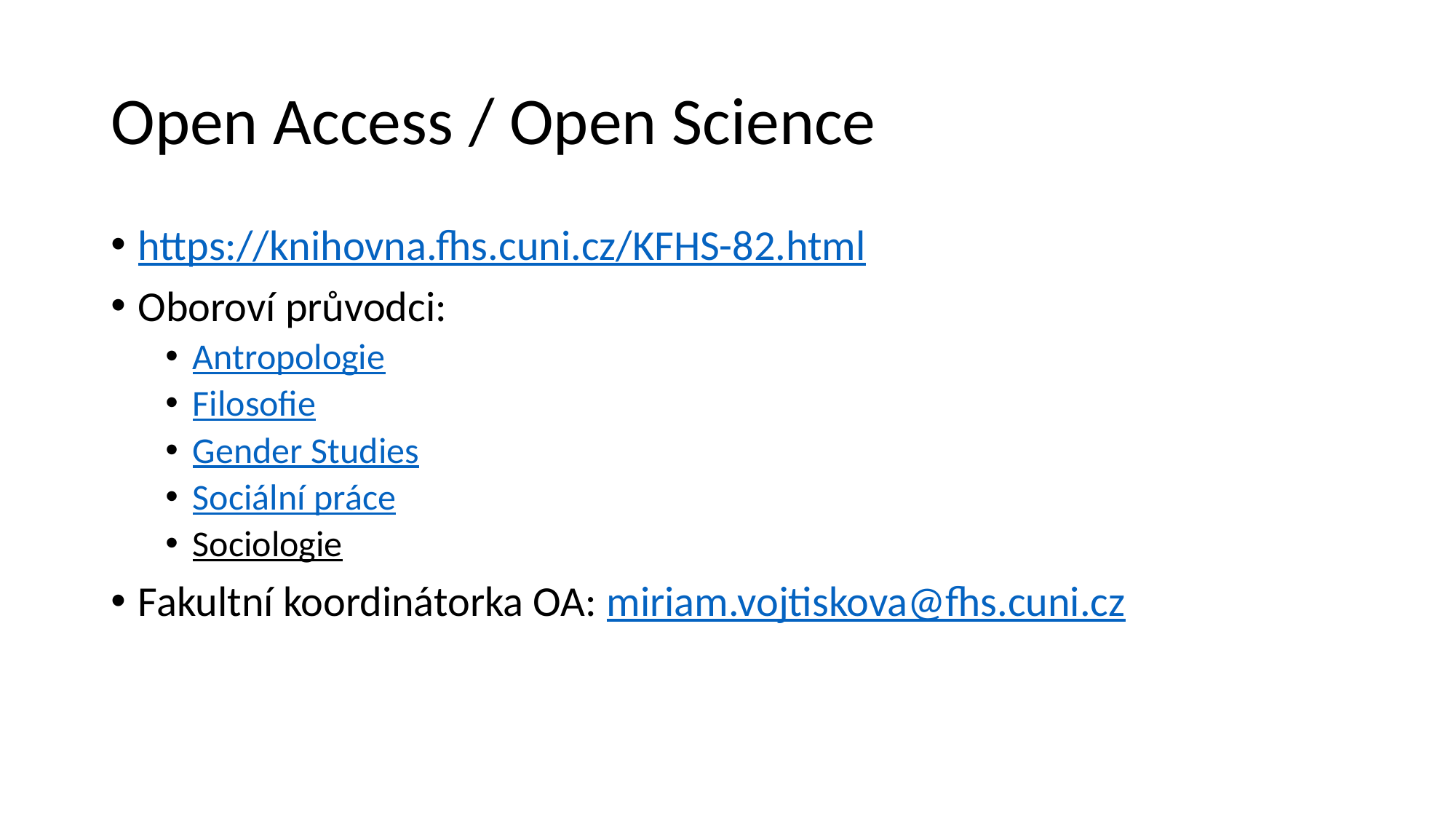

# Open Access / Open Science
https://knihovna.fhs.cuni.cz/KFHS-82.html
Oboroví průvodci:
Antropologie
Filosofie
Gender Studies
Sociální práce
Sociologie
Fakultní koordinátorka OA: miriam.vojtiskova@fhs.cuni.cz